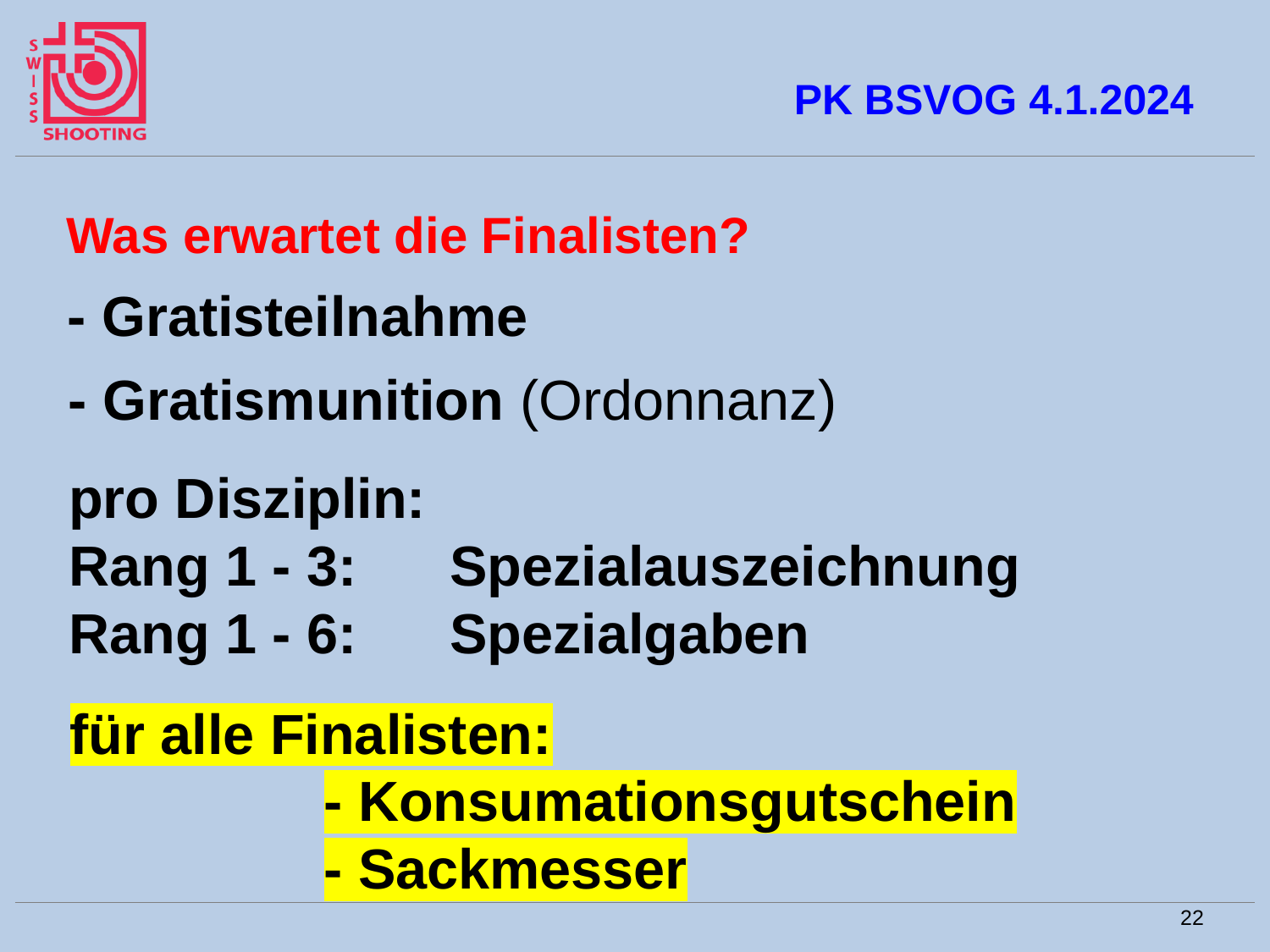

# PK BSVOG 4.1.2024
Was erwartet die Finalisten?

- Gratisteilnahme
- Gratismunition (Ordonnanz)
pro Disziplin:
Rang 1 - 3: 	Spezialauszeichnung
Rang 1 - 6: 	Spezialgaben
für alle Finalisten:
		- Konsumationsgutschein
		- Sackmesser